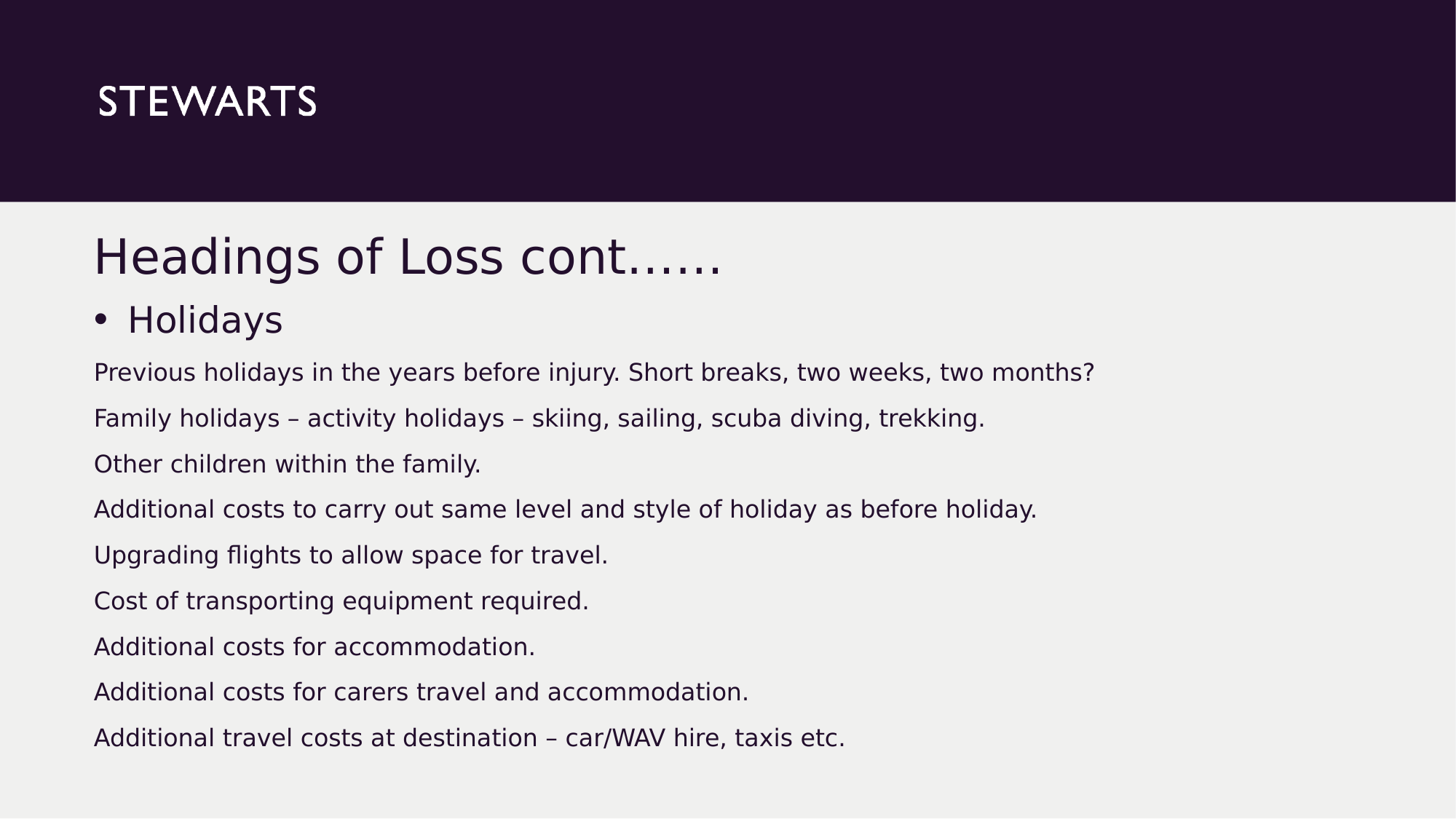

# Headings of Loss cont……
Holidays
Previous holidays in the years before injury. Short breaks, two weeks, two months?
Family holidays – activity holidays – skiing, sailing, scuba diving, trekking.
Other children within the family.
Additional costs to carry out same level and style of holiday as before holiday.
Upgrading flights to allow space for travel.
Cost of transporting equipment required.
Additional costs for accommodation.
Additional costs for carers travel and accommodation.
Additional travel costs at destination – car/WAV hire, taxis etc.